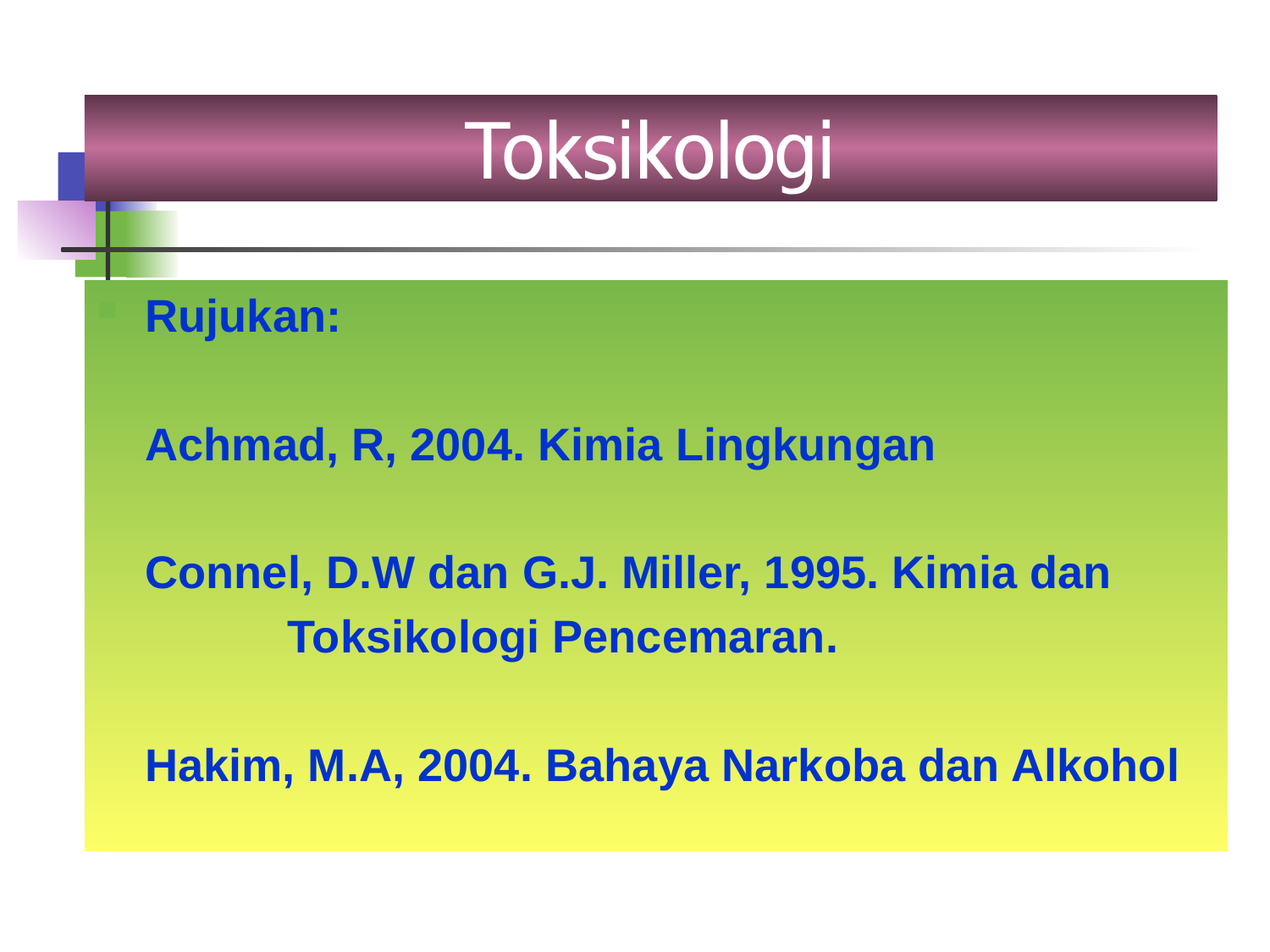

# Toksikologi
Rujukan:

	Achmad, R, 2004. Kimia Lingkungan

	Connel, D.W dan G.J. Miller, 1995. Kimia dan
               Toksikologi Pencemaran.

	Hakim, M.A, 2004. Bahaya Narkoba dan Alkohol